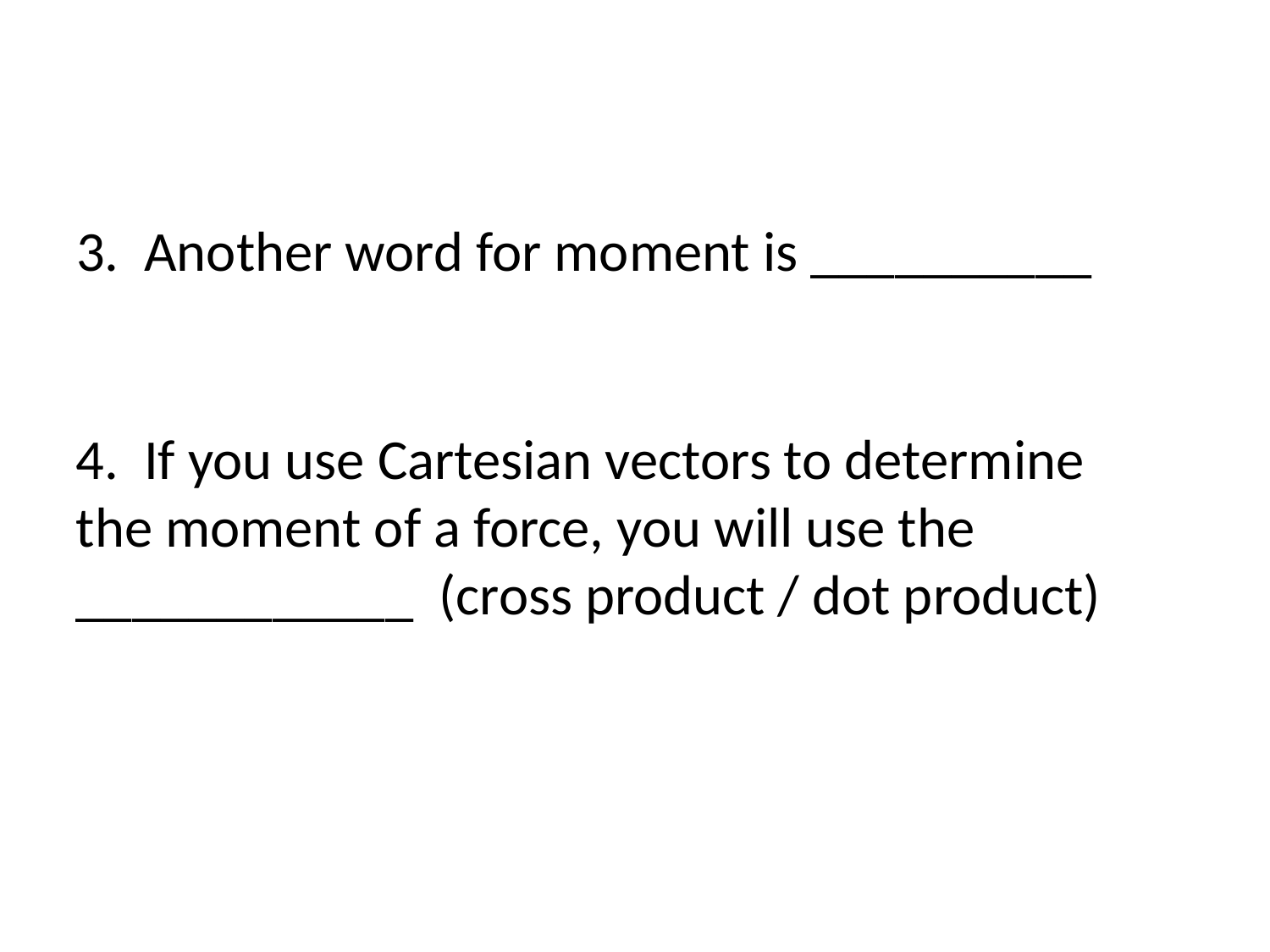

# 3.  Another word for moment is __________
4.  If you use Cartesian vectors to determine the moment of a force, you will use the ____________  (cross product / dot product)